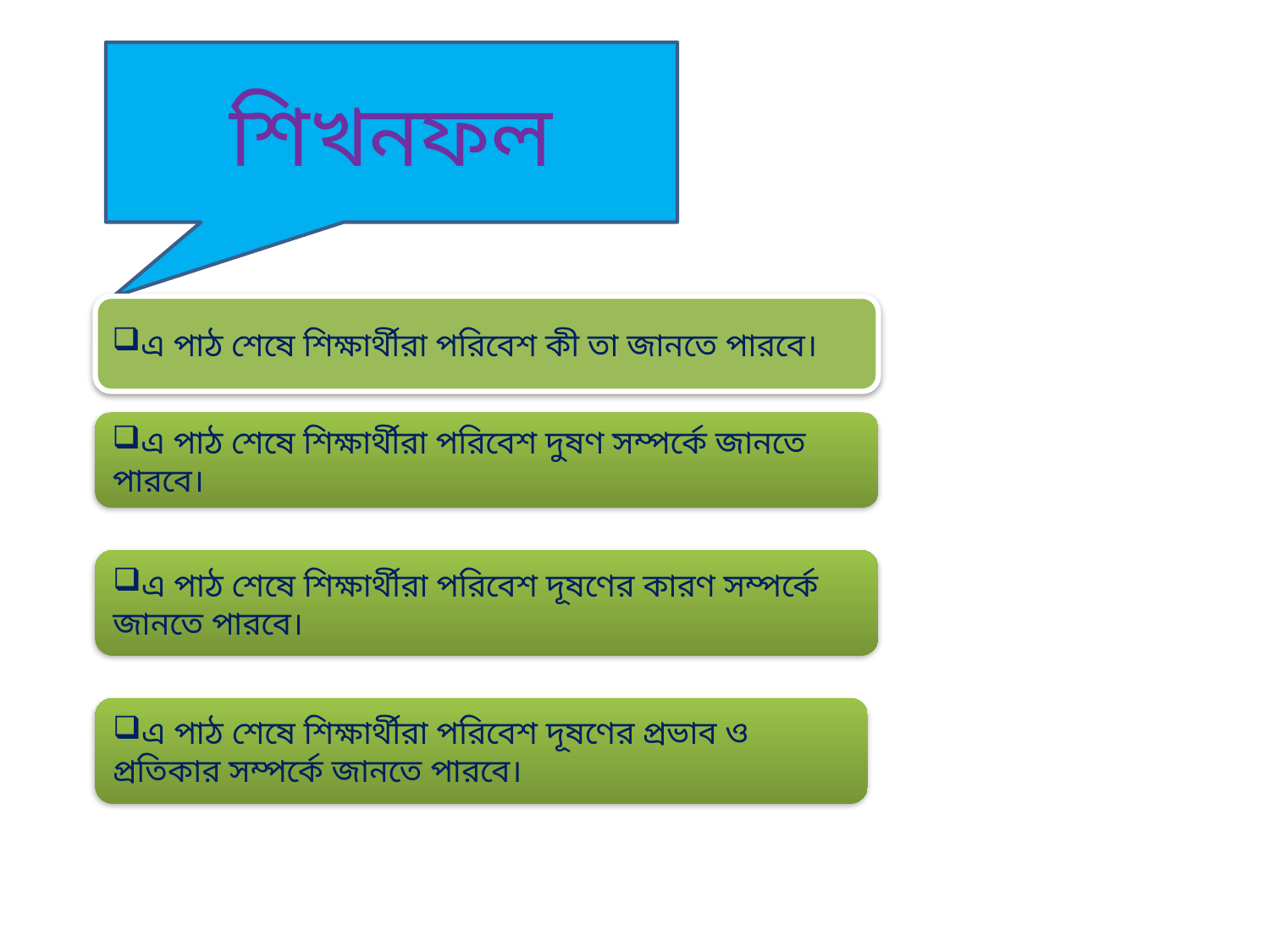

শিখনফল
এ পাঠ শেষে শিক্ষার্থীরা পরিবেশ কী তা জানতে পারবে।
এ পাঠ শেষে শিক্ষার্থীরা পরিবেশ দুষণ সম্পর্কে জানতে পারবে।
এ পাঠ শেষে শিক্ষার্থীরা পরিবেশ দূষণের কারণ সম্পর্কে জানতে পারবে।
এ পাঠ শেষে শিক্ষার্থীরা পরিবেশ দূষণের প্রভাব ও প্রতিকার সম্পর্কে জানতে পারবে।